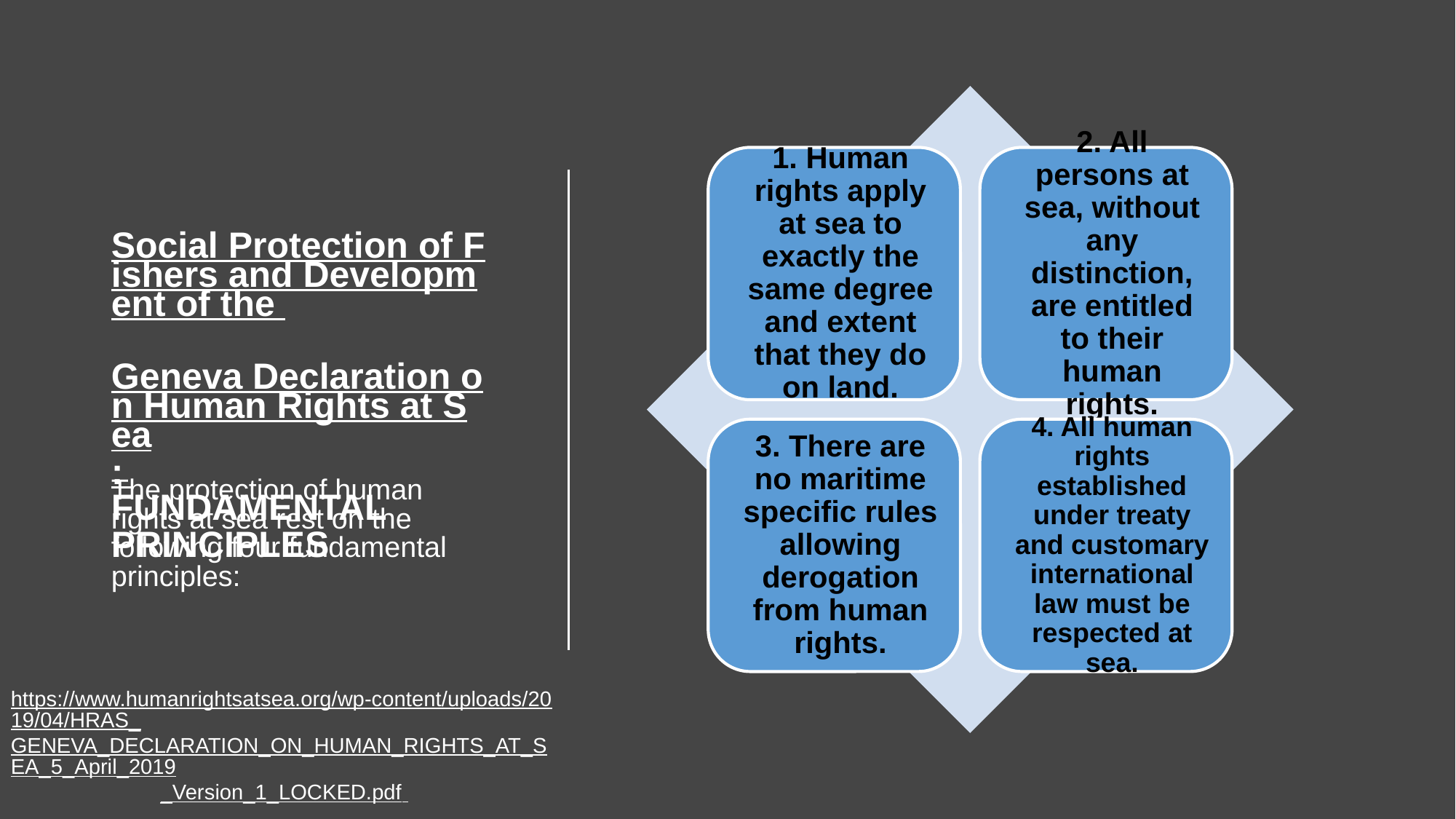

1. Human rights apply at sea to exactly the same degree and extent that they do on land.
2. All persons at sea, without any distinction, are entitled to their human rights.
3. There are no maritime specific rules allowing derogation from human rights.
4. All human rights established under treaty and customary international law must be respected at sea.
# Social Protection of Fishers and Development of the Geneva Declaration on Human Rights at Sea: FUNDAMENTAL PRINCIPLES
The protection of human rights at sea rest on the following four fundamental principles:
https://www.humanrightsatsea.org/wp-content/uploads/2019/04/HRAS_
GENEVA_DECLARATION_ON_HUMAN_RIGHTS_AT_SEA_5_April_2019
_Version_1_LOCKED.pdf